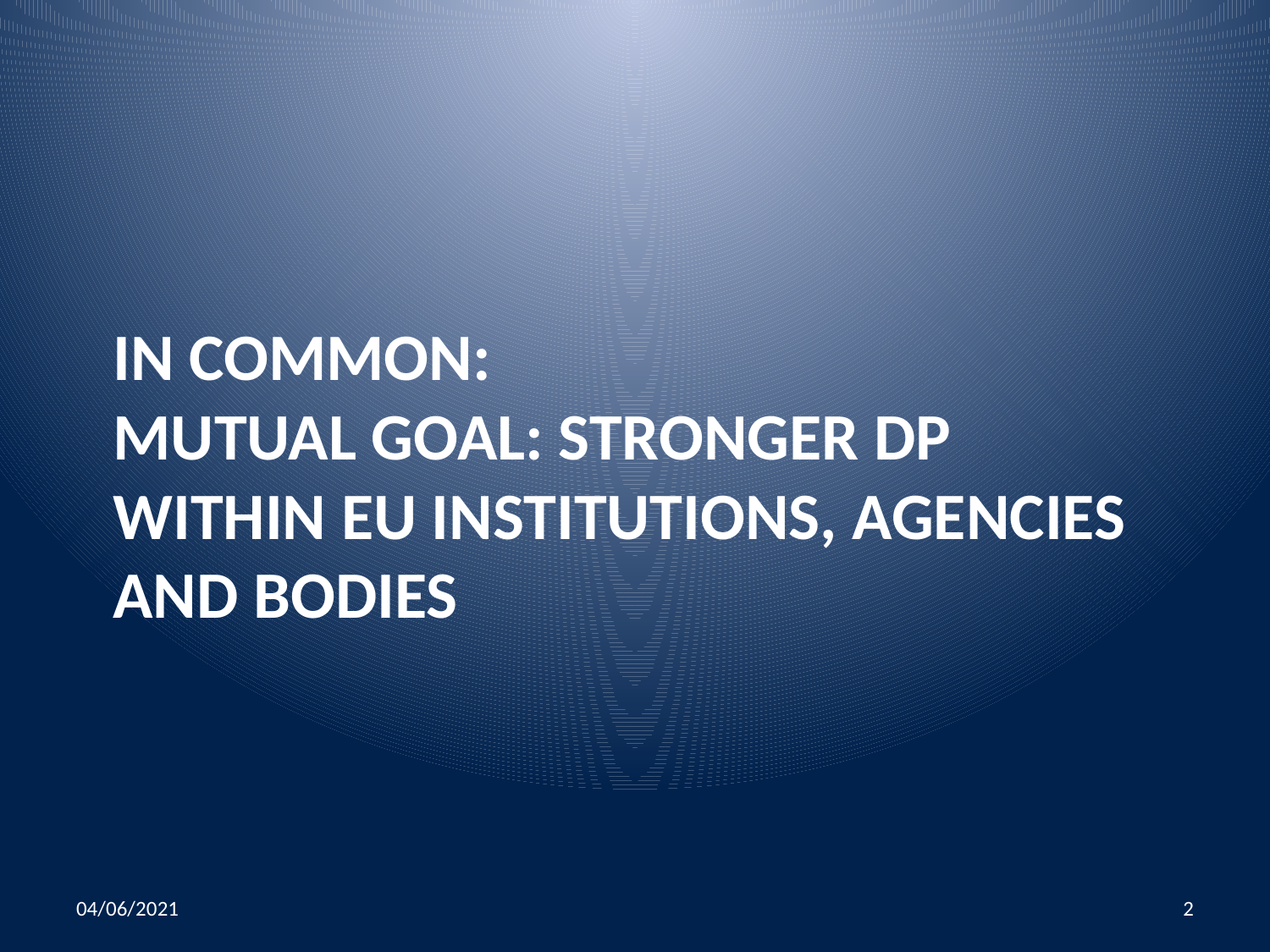

# In common: Mutual goal: stronger DP within EU institutions, agencies and bodies
04/06/2021

2